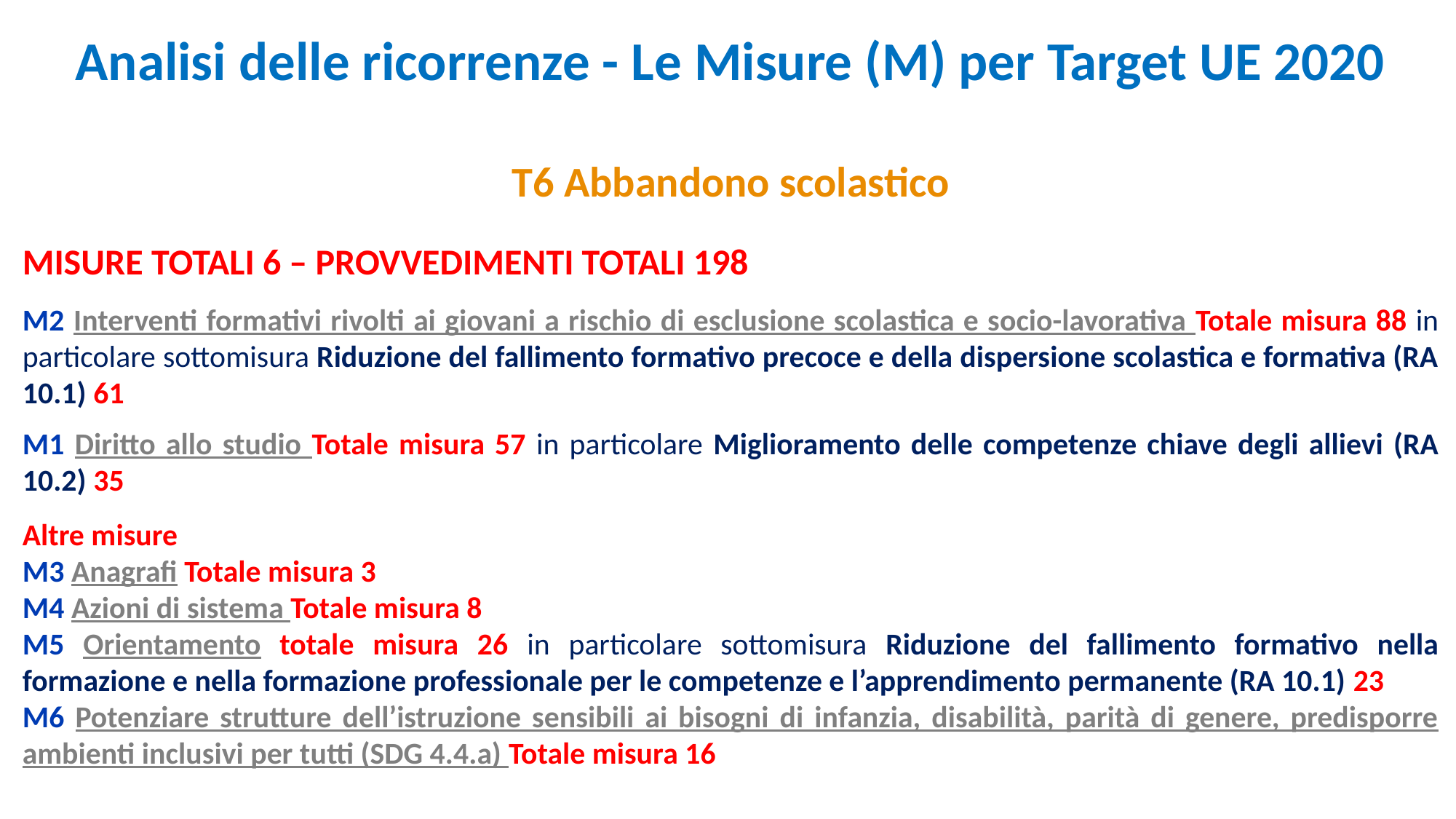

Analisi delle ricorrenze - Le Misure (M) per Target UE 2020
T6 Abbandono scolastico

MISURE TOTALI 6 – PROVVEDIMENTI TOTALI 198

M2 Interventi formativi rivolti ai giovani a rischio di esclusione scolastica e socio-lavorativa Totale misura 88 in particolare sottomisura Riduzione del fallimento formativo precoce e della dispersione scolastica e formativa (RA 10.1) 61

M1 Diritto allo studio Totale misura 57 in particolare Miglioramento delle competenze chiave degli allievi (RA 10.2) 35

Altre misure
M3 Anagrafi Totale misura 3
M4 Azioni di sistema Totale misura 8
M5 Orientamento totale misura 26 in particolare sottomisura Riduzione del fallimento formativo nella formazione e nella formazione professionale per le competenze e l’apprendimento permanente (RA 10.1) 23
M6 Potenziare strutture dell’istruzione sensibili ai bisogni di infanzia, disabilità, parità di genere, predisporre ambienti inclusivi per tutti (SDG 4.4.a) Totale misura 16